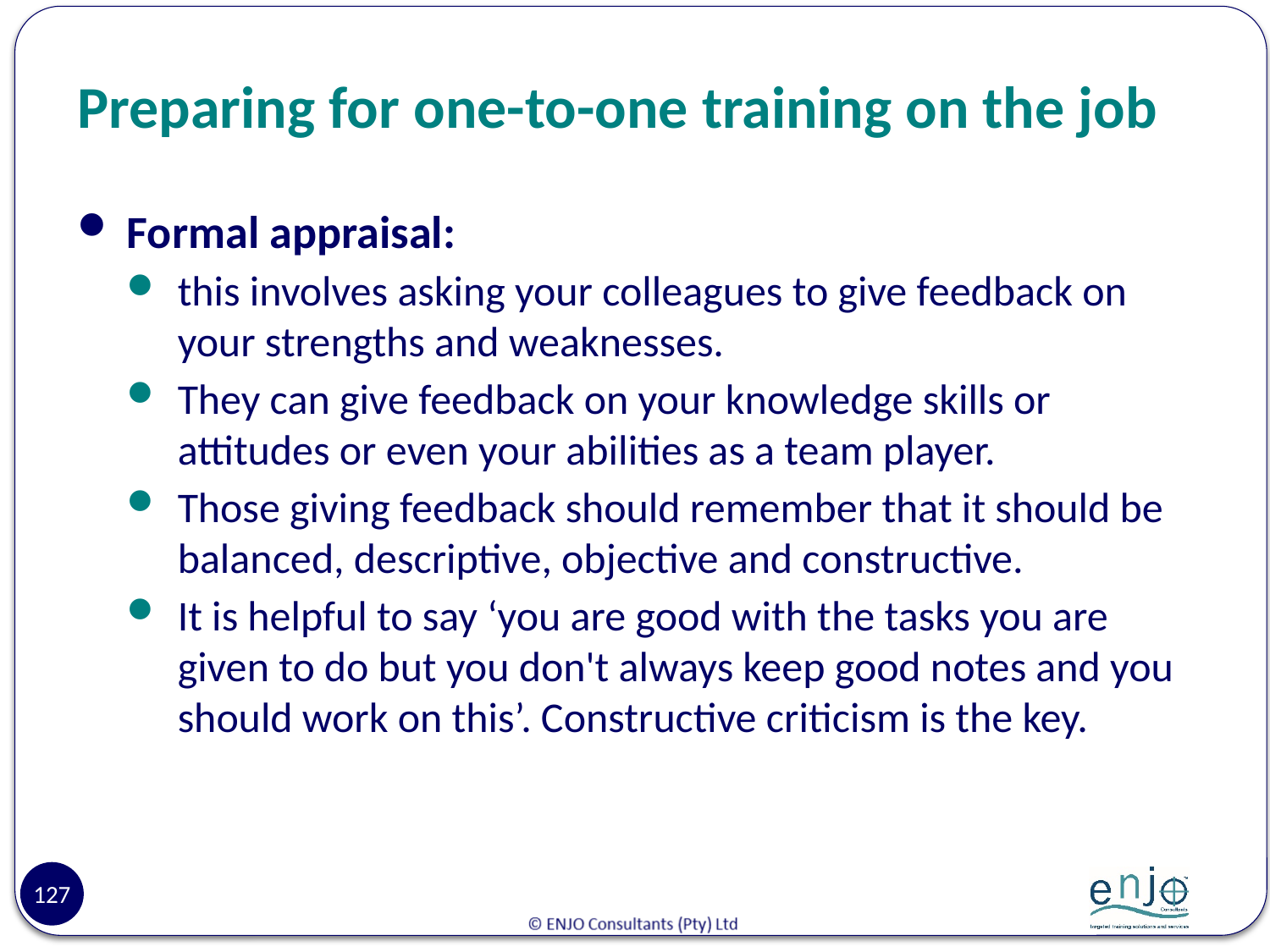

# Preparing for one-to-one training on the job
Formal appraisal:
this involves asking your colleagues to give feedback on your strengths and weaknesses.
They can give feedback on your knowledge skills or attitudes or even your abilities as a team player.
Those giving feedback should remember that it should be balanced, descriptive, objective and constructive.
It is helpful to say ‘you are good with the tasks you are given to do but you don't always keep good notes and you should work on this’. Constructive criticism is the key.
127